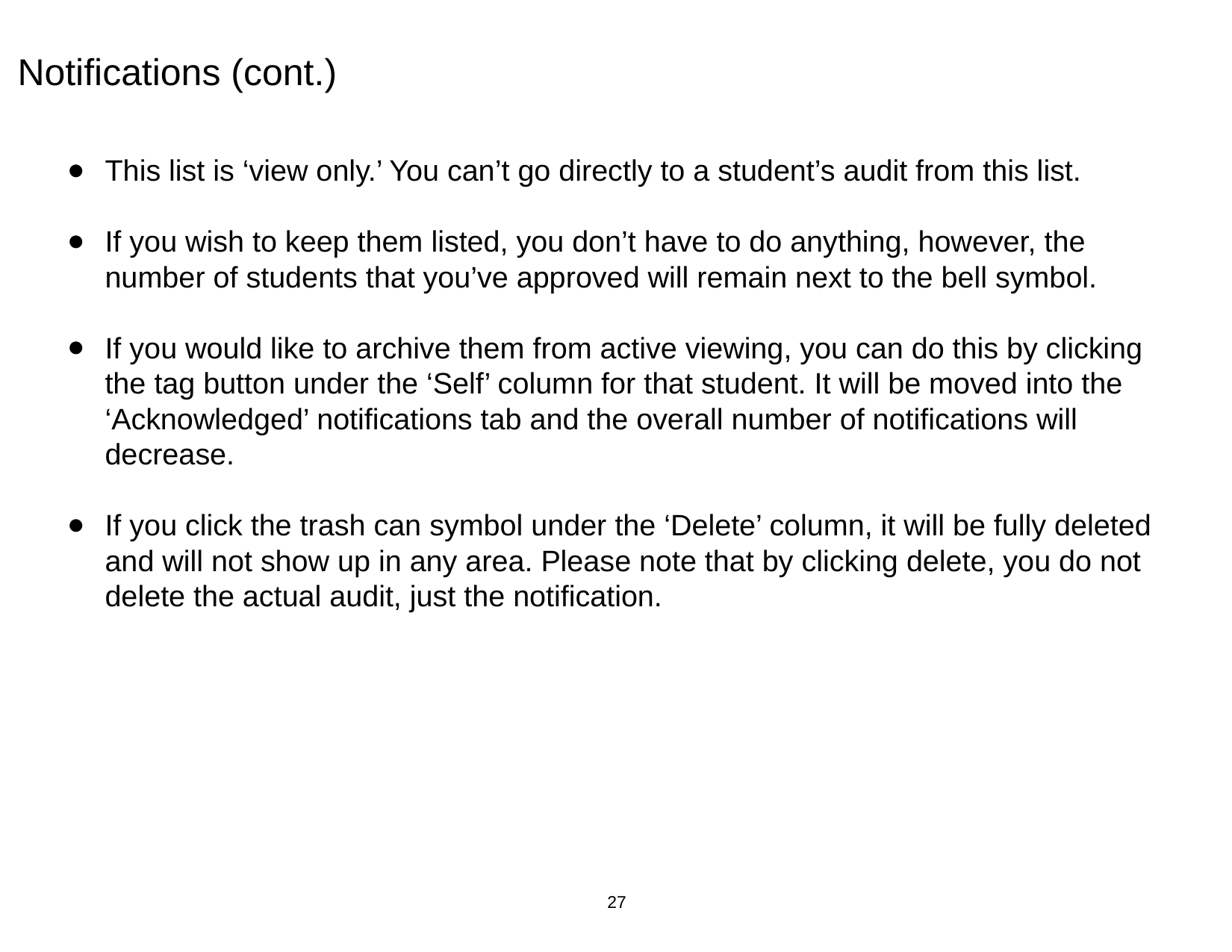

# Notifications (cont.)
This list is ‘view only.’ You can’t go directly to a student’s audit from this list.

If you wish to keep them listed, you don’t have to do anything, however, the number of students that you’ve approved will remain next to the bell symbol.

If you would like to archive them from active viewing, you can do this by clicking the tag button under the ‘Self’ column for that student. It will be moved into the ‘Acknowledged’ notifications tab and the overall number of notifications will decrease.

If you click the trash can symbol under the ‘Delete’ column, it will be fully deleted and will not show up in any area. Please note that by clicking delete, you do not delete the actual audit, just the notification.
27